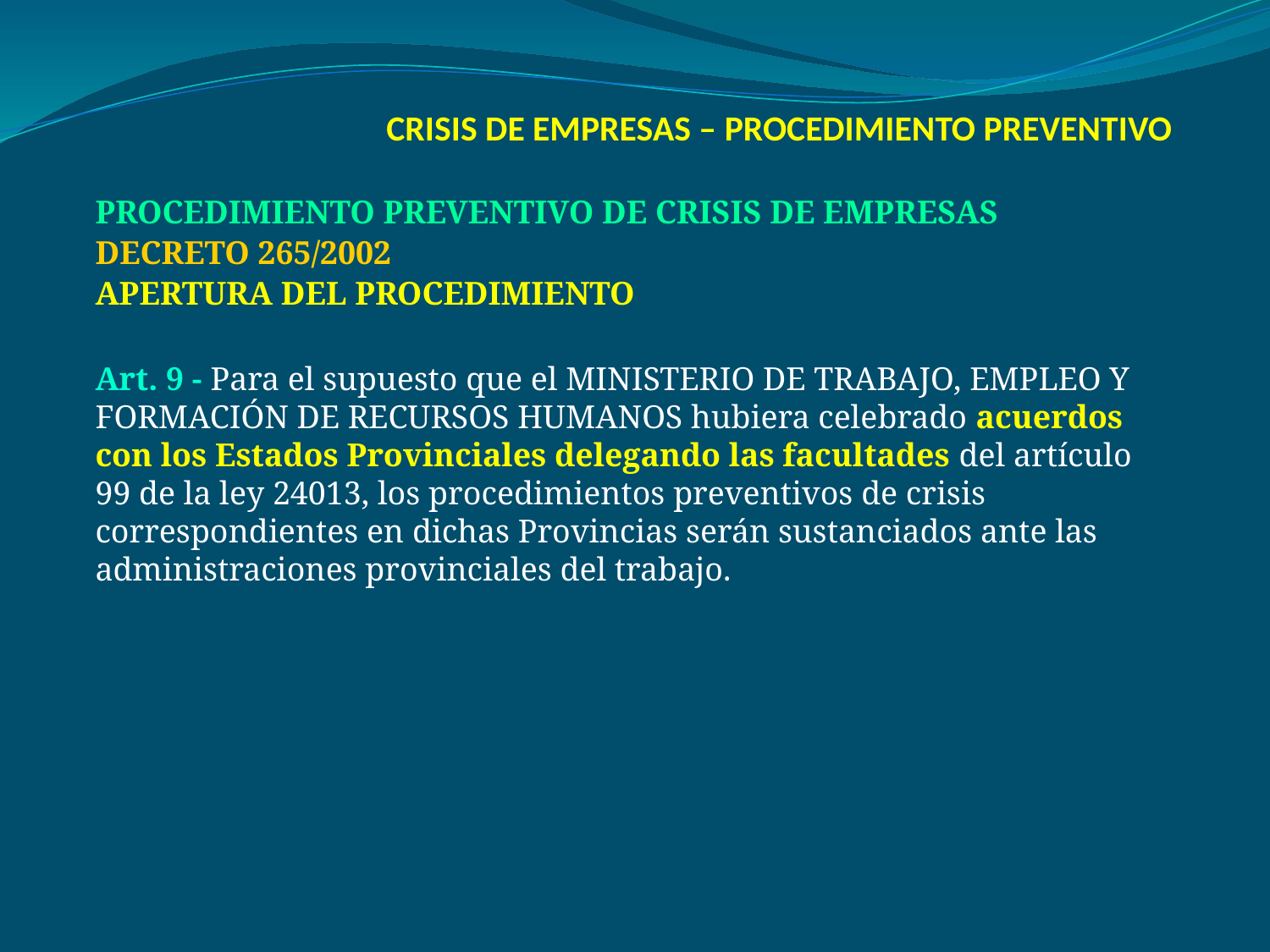

# CRISIS DE EMPRESAS – PROCEDIMIENTO PREVENTIVO
PROCEDIMIENTO PREVENTIVO DE CRISIS DE EMPRESAS
DECRETO 265/2002
APERTURA DEL PROCEDIMIENTO

Art. 9 - Para el supuesto que el MINISTERIO DE TRABAJO, EMPLEO Y FORMACIÓN DE RECURSOS HUMANOS hubiera celebrado acuerdos con los Estados Provinciales delegando las facultades del artículo 99 de la ley 24013, los procedimientos preventivos de crisis correspondientes en dichas Provincias serán sustanciados ante las administraciones provinciales del trabajo.